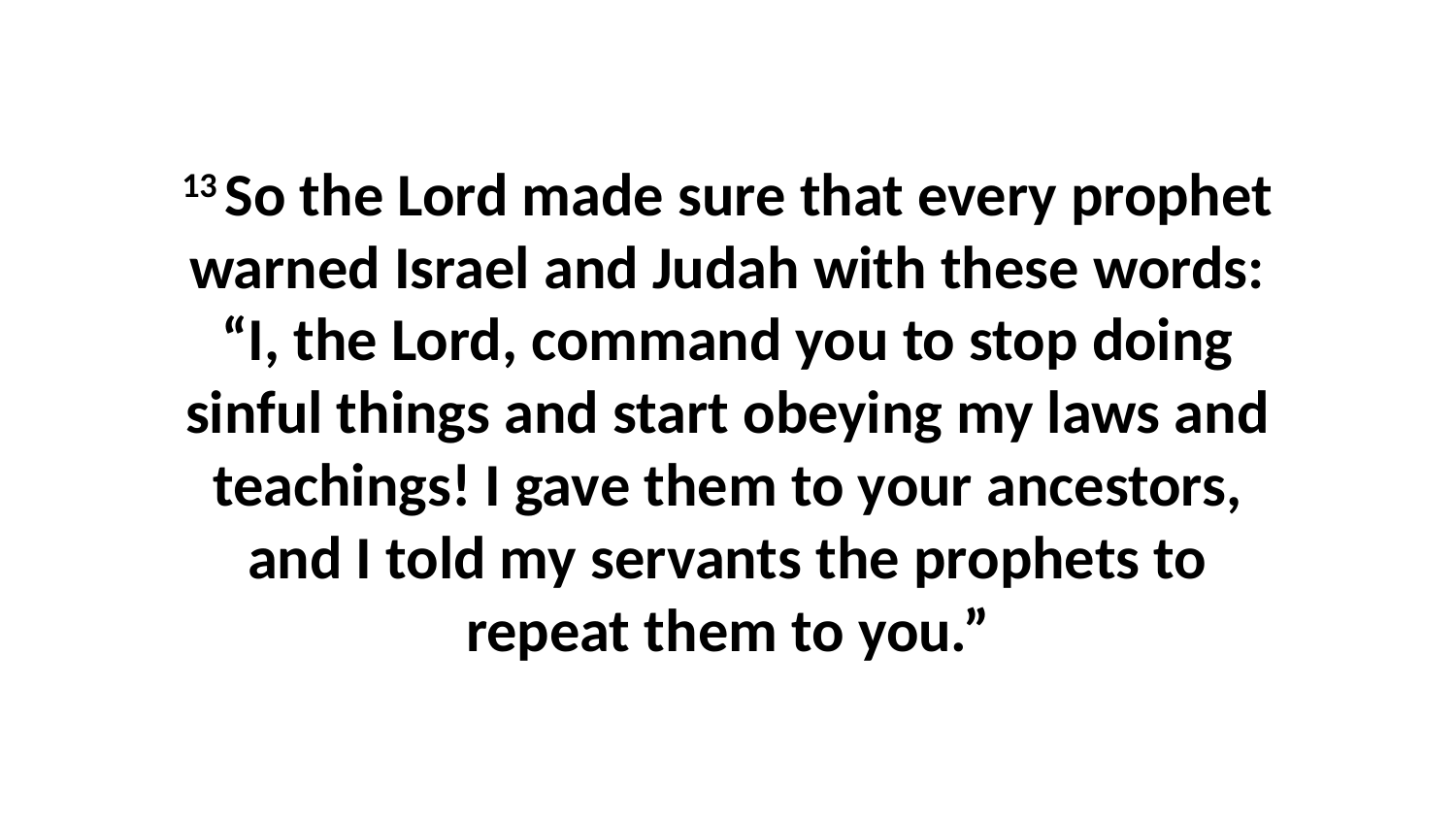

13 So the Lord made sure that every prophet warned Israel and Judah with these words: “I, the Lord, command you to stop doing sinful things and start obeying my laws and teachings! I gave them to your ancestors, and I told my servants the prophets to repeat them to you.”